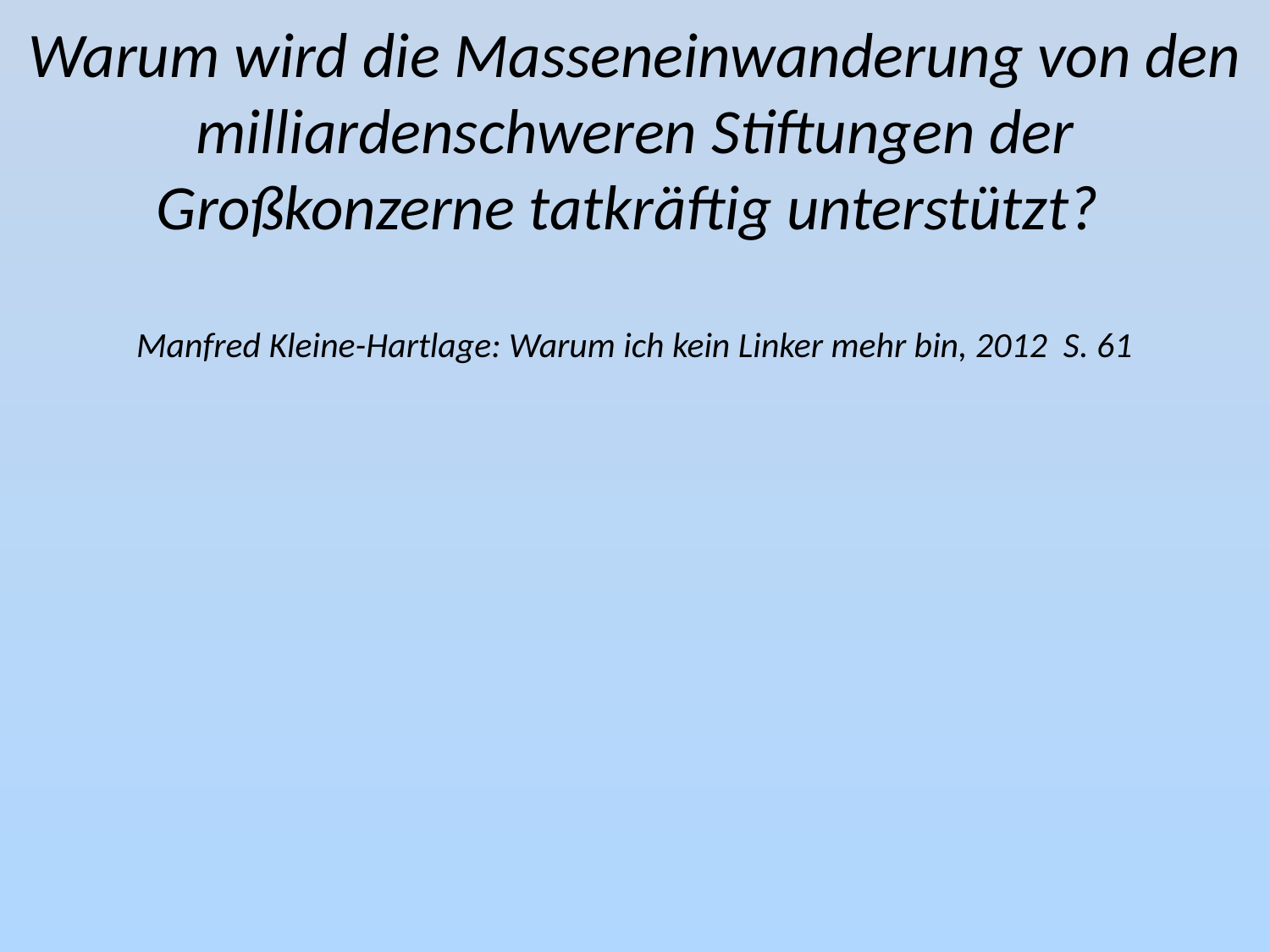

Warum wird die Masseneinwanderung von den milliardenschweren Stiftungen der Großkonzerne tatkräftig unterstützt?
Manfred Kleine-Hartlage: Warum ich kein Linker mehr bin, 2012  S. 61